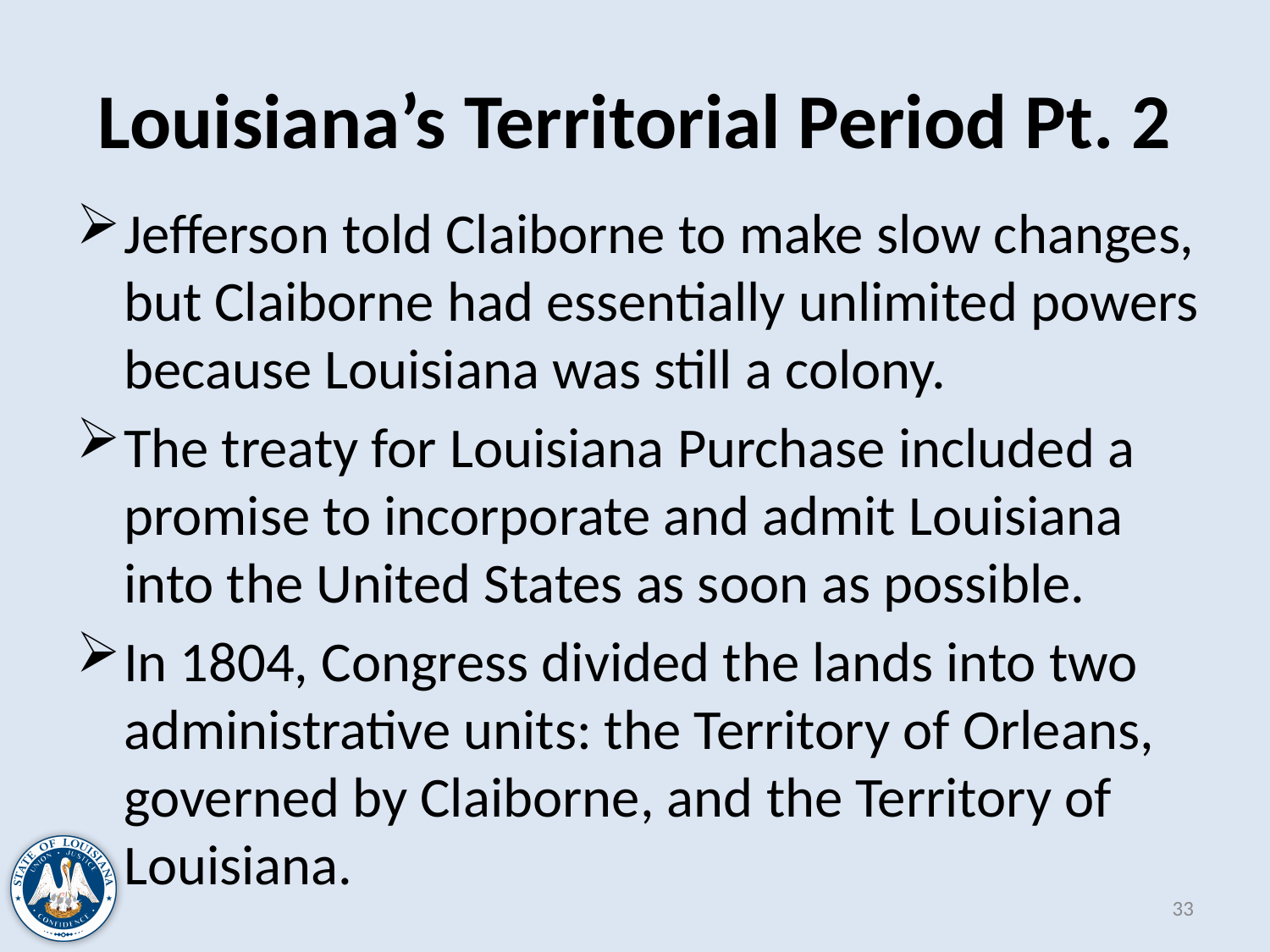

# Louisiana’s Territorial Period Pt. 2
Jefferson told Claiborne to make slow changes, but Claiborne had essentially unlimited powers because Louisiana was still a colony.
The treaty for Louisiana Purchase included a promise to incorporate and admit Louisiana into the United States as soon as possible.
In 1804, Congress divided the lands into two administrative units: the Territory of Orleans, governed by Claiborne, and the Territory of Louisiana.
33